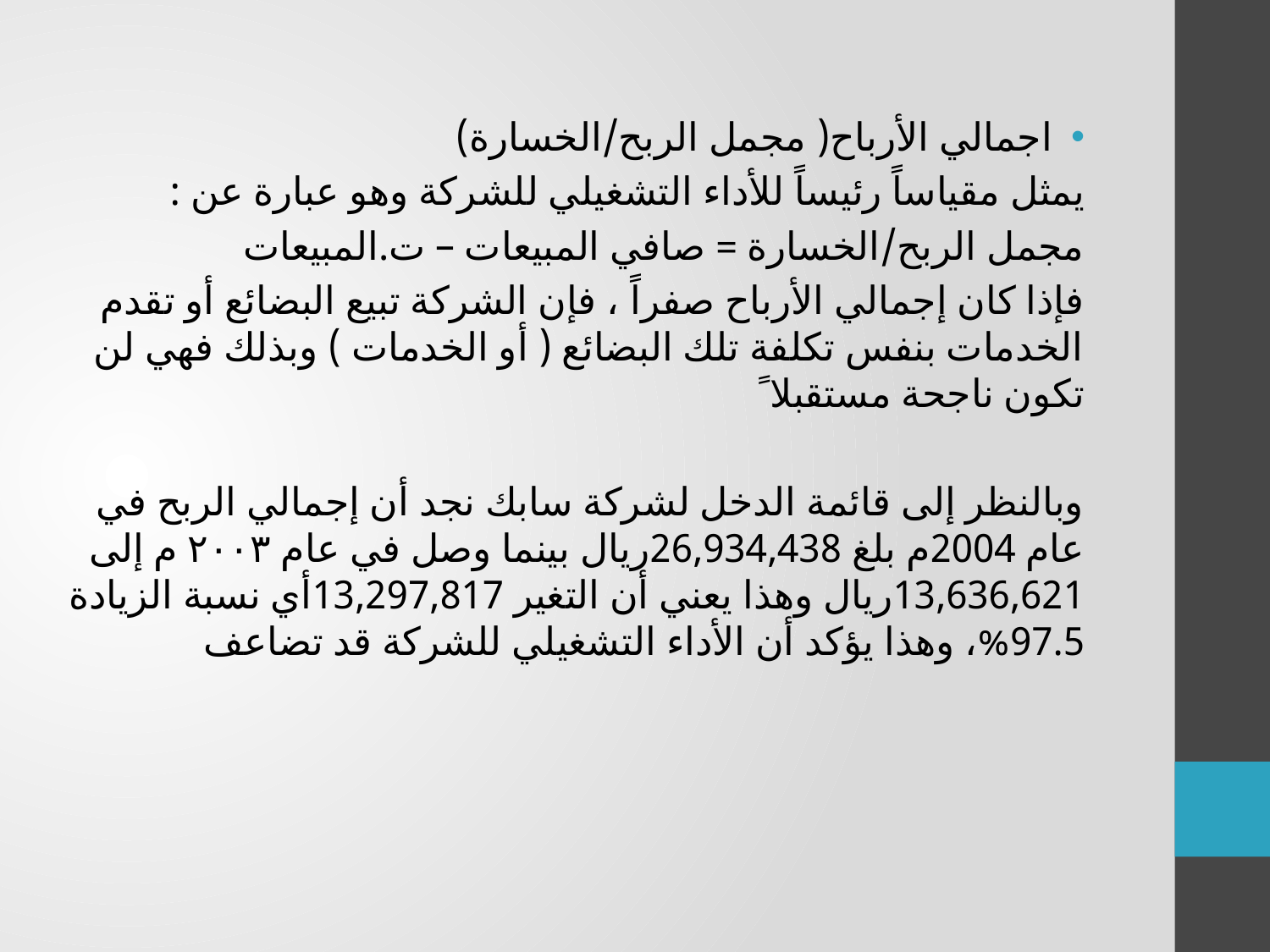

اجمالي الأرباح( مجمل الربح/الخسارة)
يمثل مقياساً رئيساً للأداء التشغيلي للشركة وهو عبارة عن :
مجمل الربح/الخسارة = صافي المبيعات – ت.المبيعات
فإذا كان إجمالي الأرباح صفراً ، فإن الشركة تبيع البضائع أو تقدم الخدمات بنفس تكلفة تلك البضائع ( أو الخدمات ) وبذلك فهي لن تكون ناجحة مستقبلا ً

وبالنظر إلى قائمة الدخل لشركة سابك نجد أن إجمالي الربح في عام 2004م بلغ 26,934,438ريال بينما وصل في عام ۲۰۰۳ م إلى 13,636,621ريال وهذا يعني أن التغير 13,297,817أي نسبة الزيادة 97.5%، وهذا يؤكد أن الأداء التشغيلي للشركة قد تضاعف